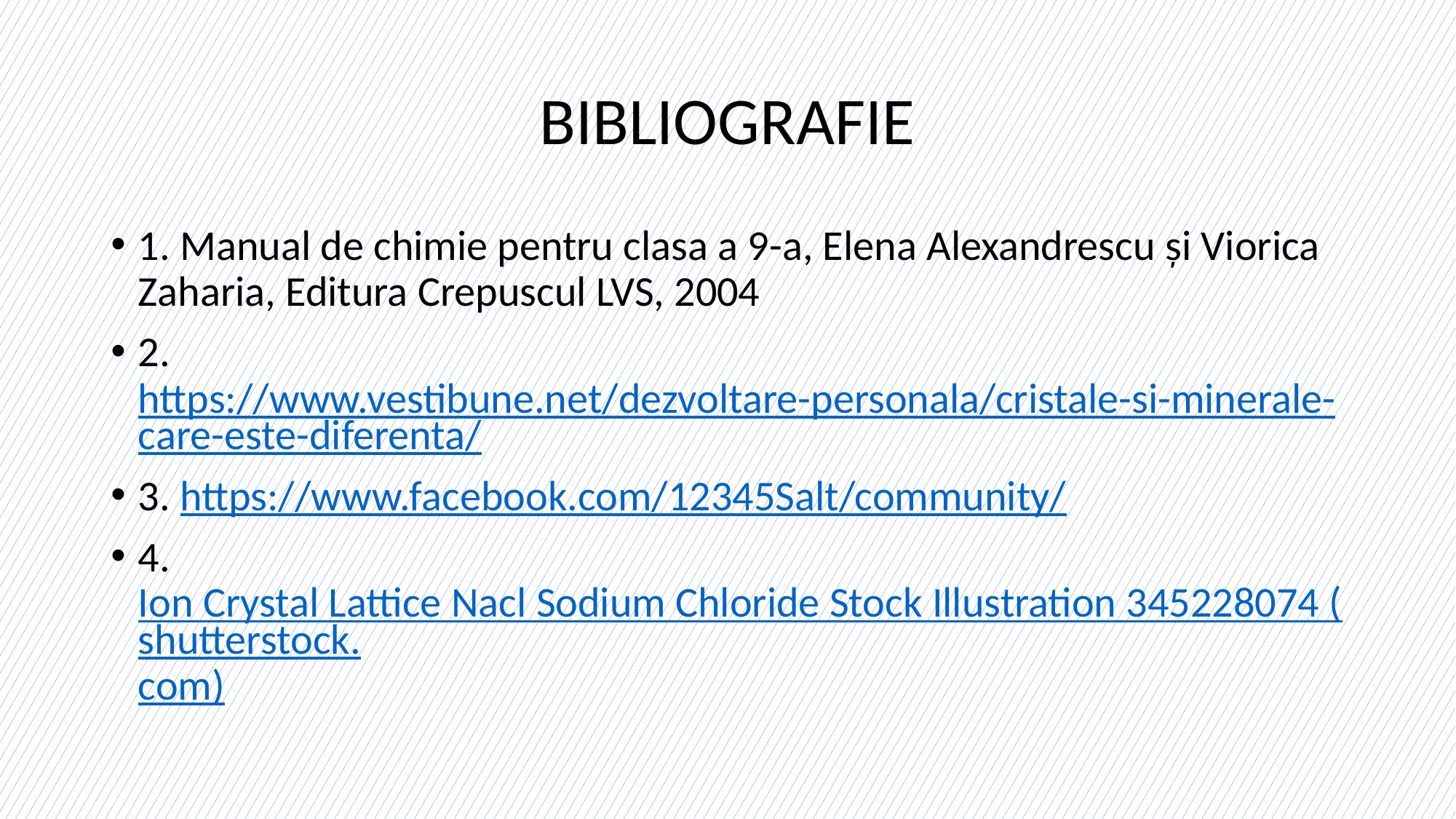

# BIBLIOGRAFIE
1. Manual de chimie pentru clasa a 9-a, Elena Alexandrescu și Viorica Zaharia, Editura Crepuscul LVS, 2004
2. https://www.vestibune.net/dezvoltare-personala/cristale-si-minerale-care-este-diferenta/
3. https://www.facebook.com/12345Salt/community/
4. Ion Crystal Lattice Nacl Sodium Chloride Stock Illustration 345228074 (shutterstock.com)